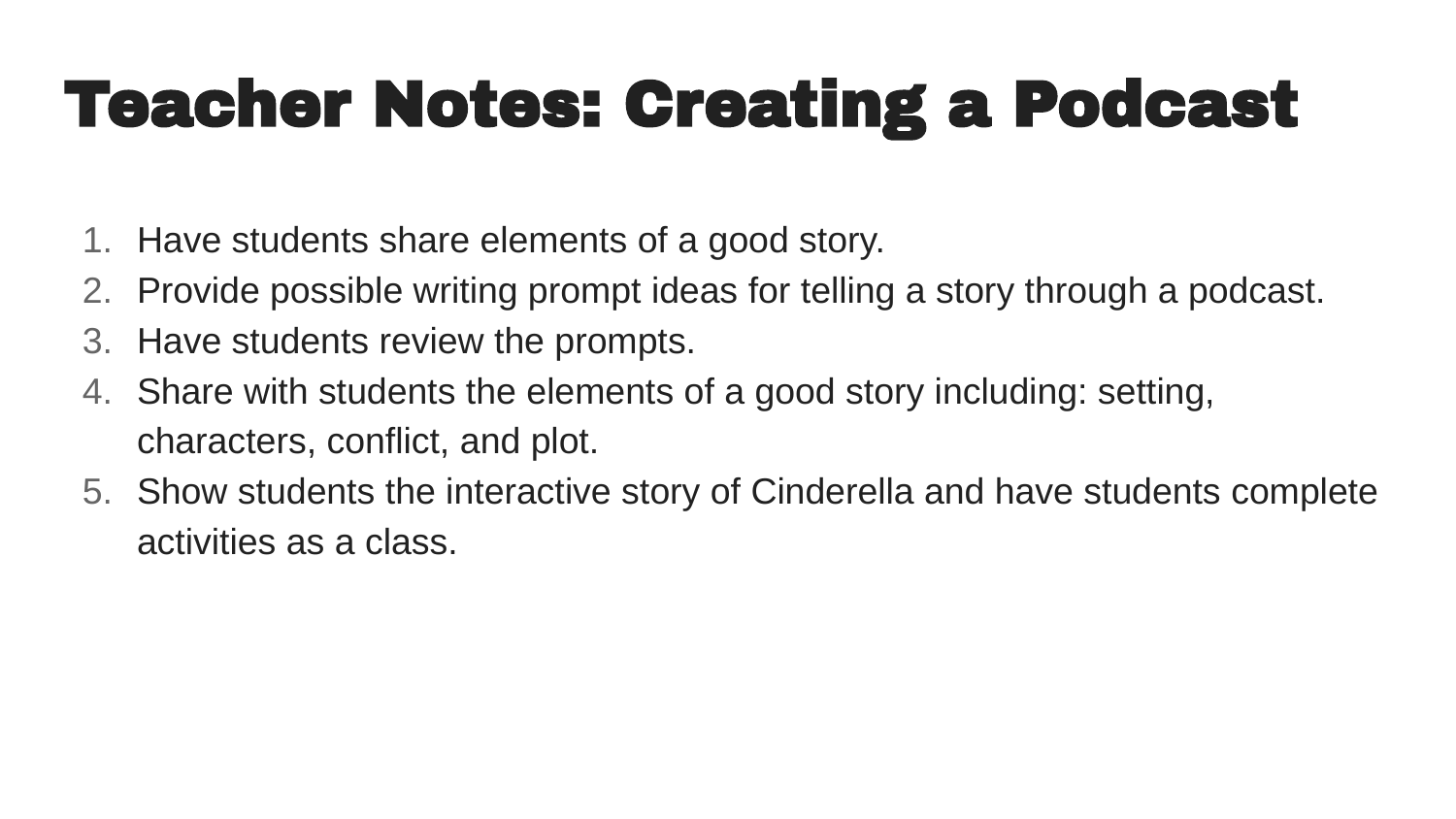

# Teacher Notes: Creating a Podcast

Have students share elements of a good story.
Provide possible writing prompt ideas for telling a story through a podcast.
Have students review the prompts.
Share with students the elements of a good story including: setting, characters, conflict, and plot.
Show students the interactive story of Cinderella and have students complete activities as a class.